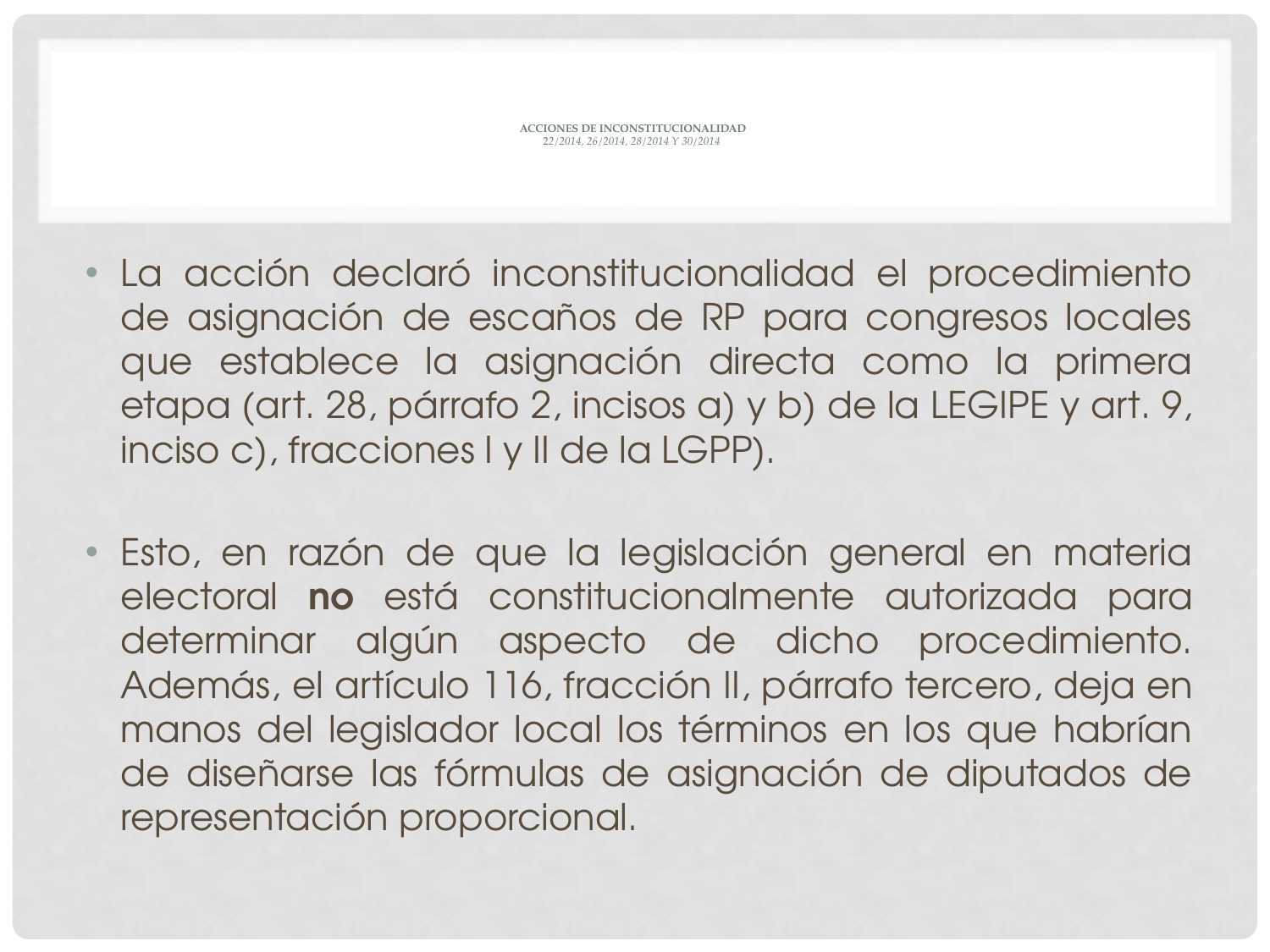

# Acciones de inconstitucionalidad 22/2014, 26/2014, 28/2014 y 30/2014
La acción declaró inconstitucionalidad el procedimiento de asignación de escaños de RP para congresos locales que establece la asignación directa como la primera etapa (art. 28, párrafo 2, incisos a) y b) de la LEGIPE y art. 9, inciso c), fracciones I y II de la LGPP).

Esto, en razón de que la legislación general en materia electoral no está constitucionalmente autorizada para determinar algún aspecto de dicho procedimiento. Además, el artículo 116, fracción II, párrafo tercero, deja en manos del legislador local los términos en los que habrían de diseñarse las fórmulas de asignación de diputados de representación proporcional.